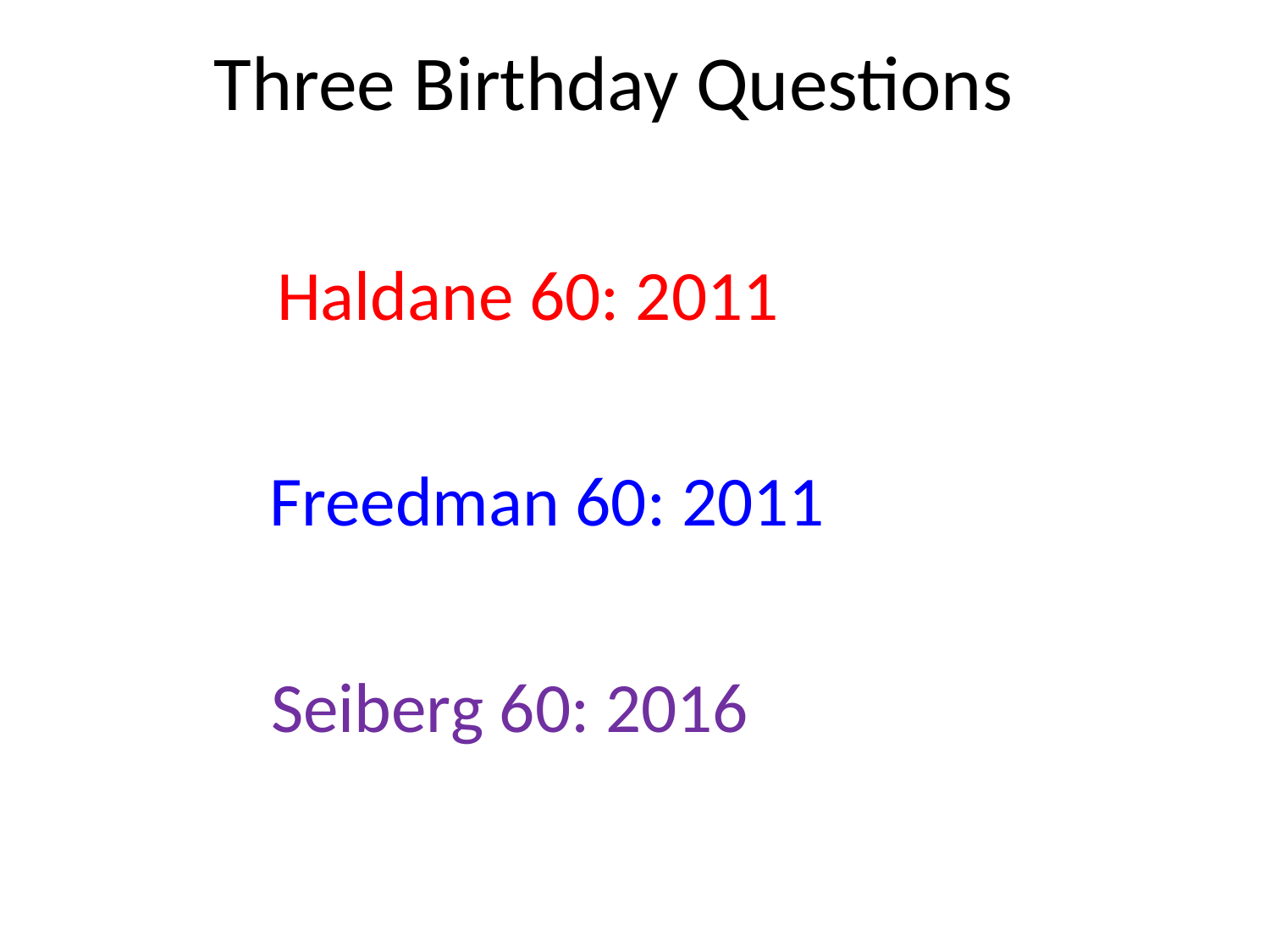

# Three Birthday Questions
Haldane 60: 2011
Freedman 60: 2011
Seiberg 60: 2016